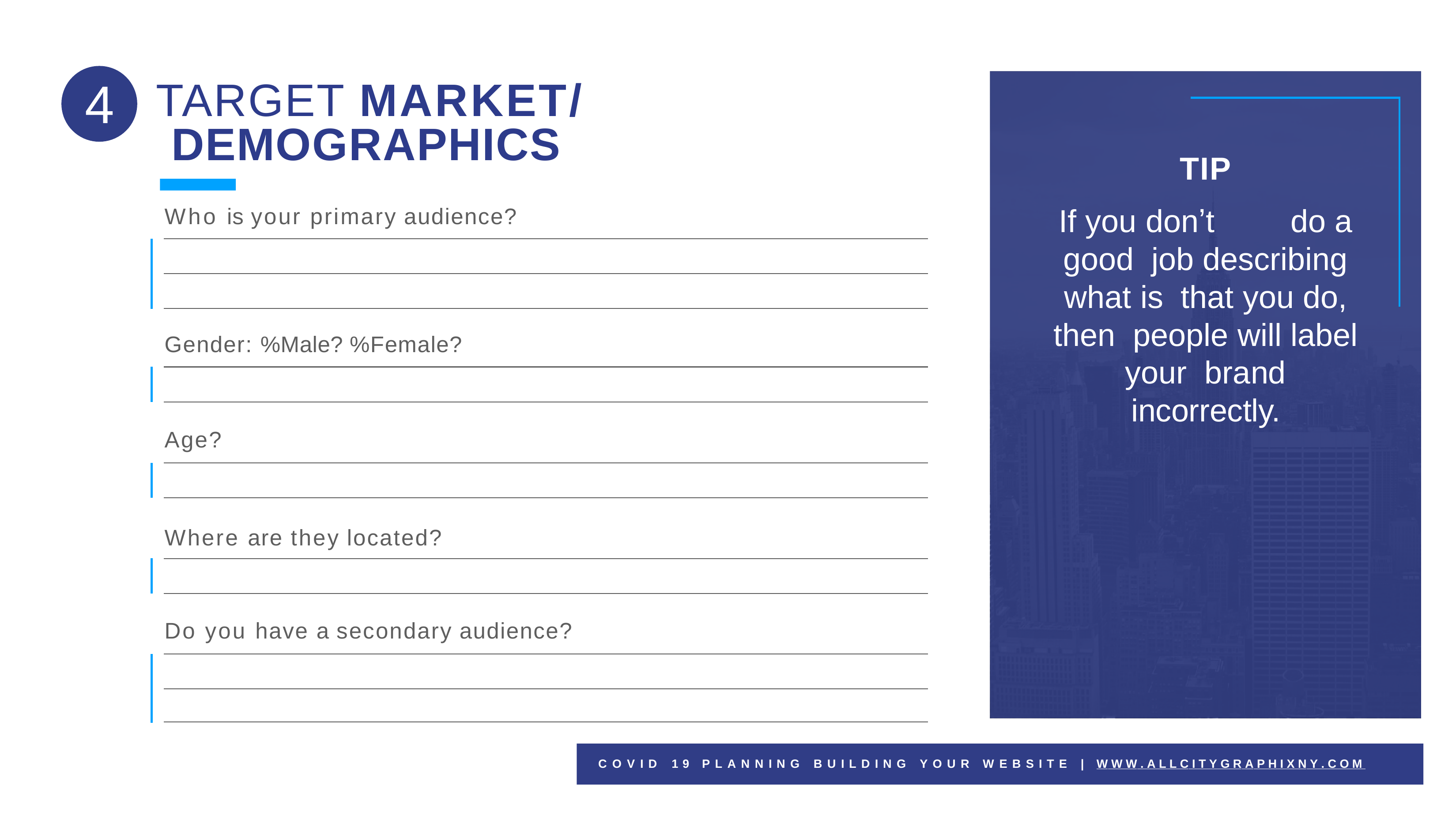

# 4
TARGET MARKET/  DEMOGRAPHICS

TIP
If you donʼt	do a good  job describing what is  that you do, then  people will label your  brand incorrectly.

Who is your primary audience?

Gender: %Male? %Female?

Age?

Where are they located?

Do you have a secondary audience?

C O V I D	1 9	P L A N N I N G	B U I L D I N G	Y O U R	W E B S I T E	|
W W W . A L L C I T Y G R A P H I X N Y . C O M